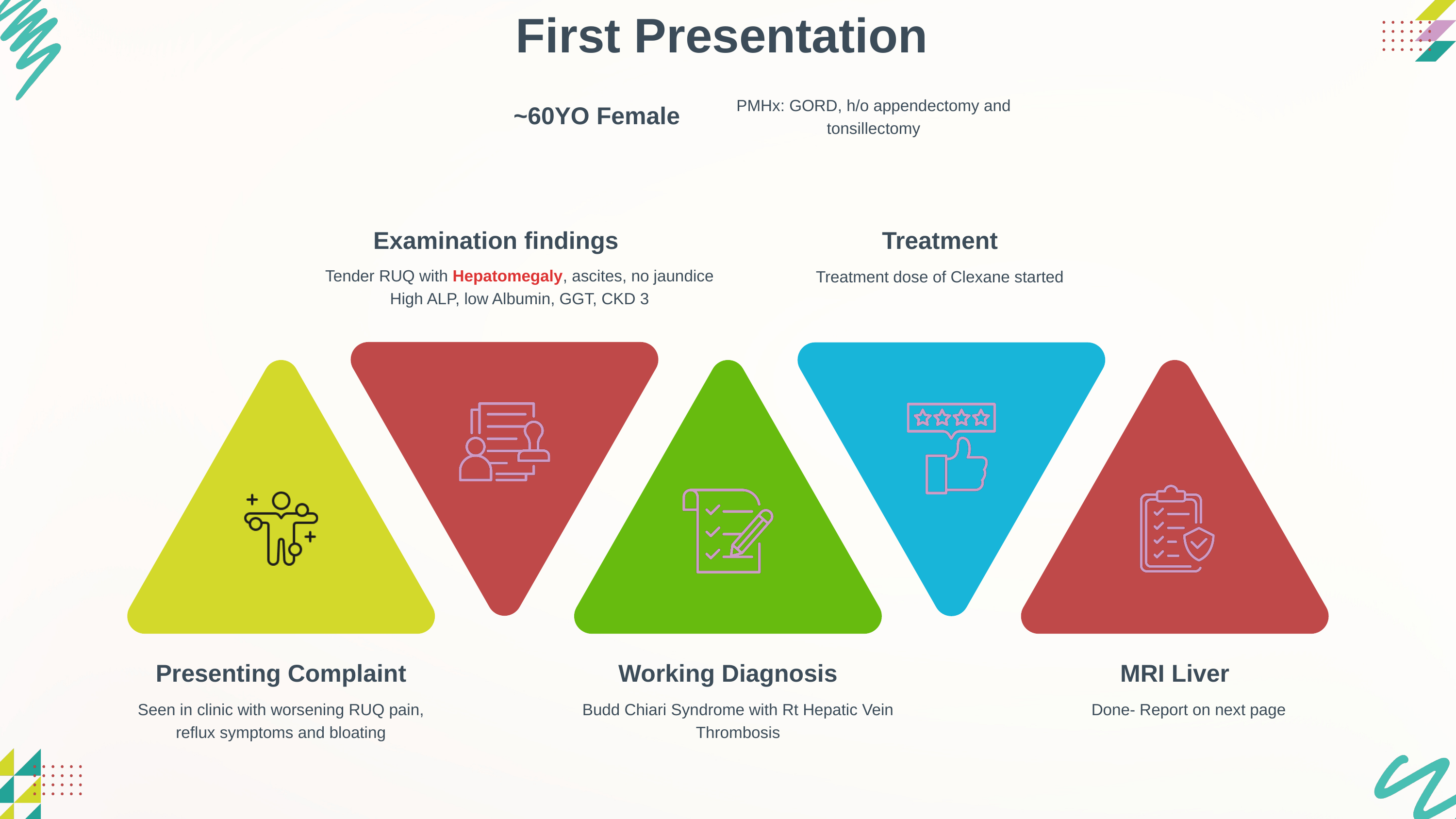

First Presentation

PMHx: GORD, h/o appendectomy and tonsillectomy
~60YO Female
Examination findings
Treatment
Tender RUQ with Hepatomegaly, ascites, no jaundice
High ALP, low Albumin, GGT, CKD 3
Treatment dose of Clexane started

Presenting Complaint
Working Diagnosis
MRI Liver
Seen in clinic with worsening RUQ pain, reflux symptoms and bloating
Budd Chiari Syndrome with Rt Hepatic Vein Thrombosis
Done- Report on next page